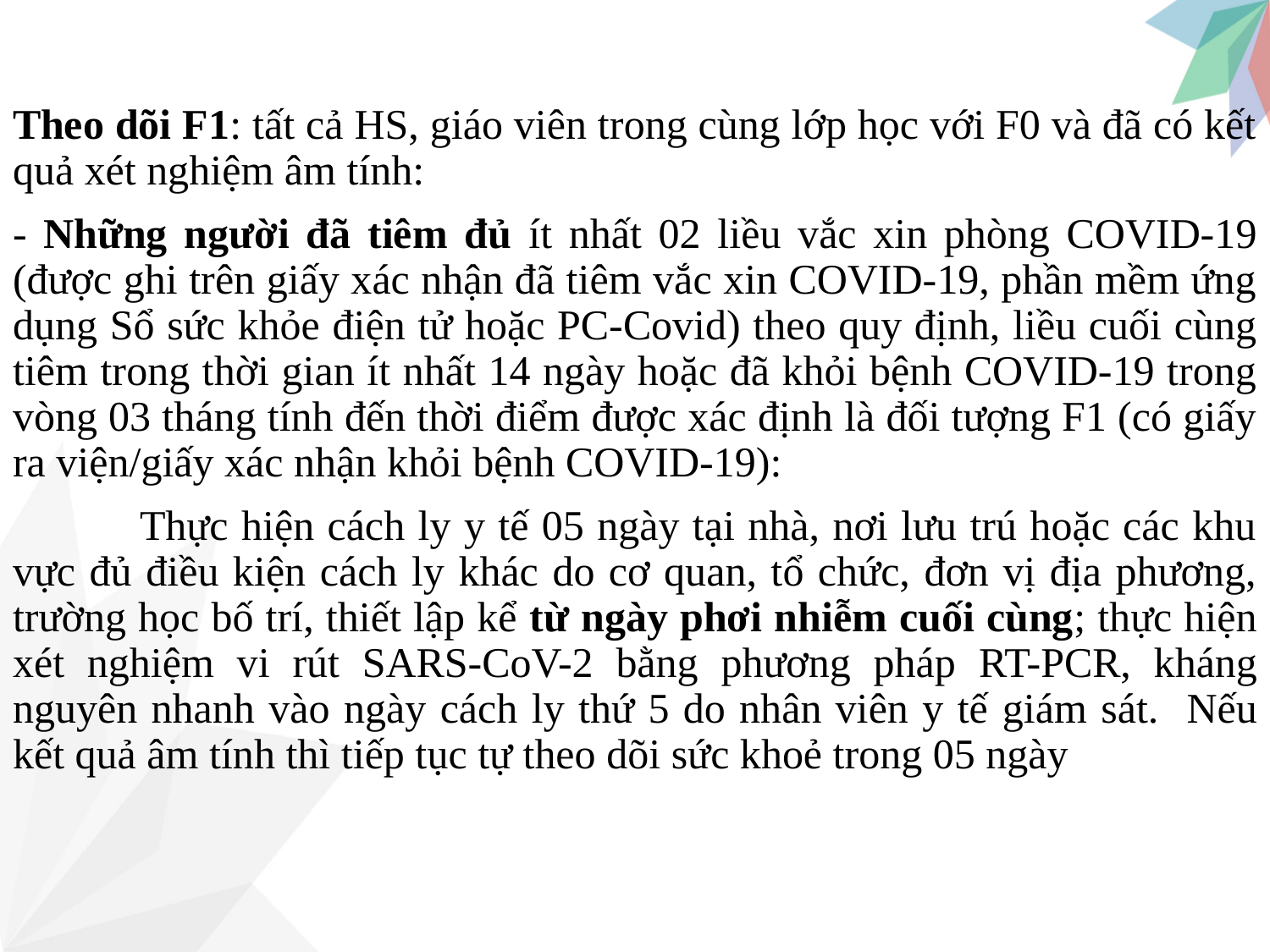

Theo dõi F1: tất cả HS, giáo viên trong cùng lớp học với F0 và đã có kết quả xét nghiệm âm tính:
- Những người đã tiêm đủ ít nhất 02 liều vắc xin phòng COVID-19 (được ghi trên giấy xác nhận đã tiêm vắc xin COVID-19, phần mềm ứng dụng Sổ sức khỏe điện tử hoặc PC-Covid) theo quy định, liều cuối cùng tiêm trong thời gian ít nhất 14 ngày hoặc đã khỏi bệnh COVID-19 trong vòng 03 tháng tính đến thời điểm được xác định là đối tượng F1 (có giấy ra viện/giấy xác nhận khỏi bệnh COVID-19):
	Thực hiện cách ly y tế 05 ngày tại nhà, nơi lưu trú hoặc các khu vực đủ điều kiện cách ly khác do cơ quan, tổ chức, đơn vị địa phương, trường học bố trí, thiết lập kể từ ngày phơi nhiễm cuối cùng; thực hiện xét nghiệm vi rút SARS-CoV-2 bằng phương pháp RT-PCR, kháng nguyên nhanh vào ngày cách ly thứ 5 do nhân viên y tế giám sát.  Nếu kết quả âm tính thì tiếp tục tự theo dõi sức khoẻ trong 05 ngày